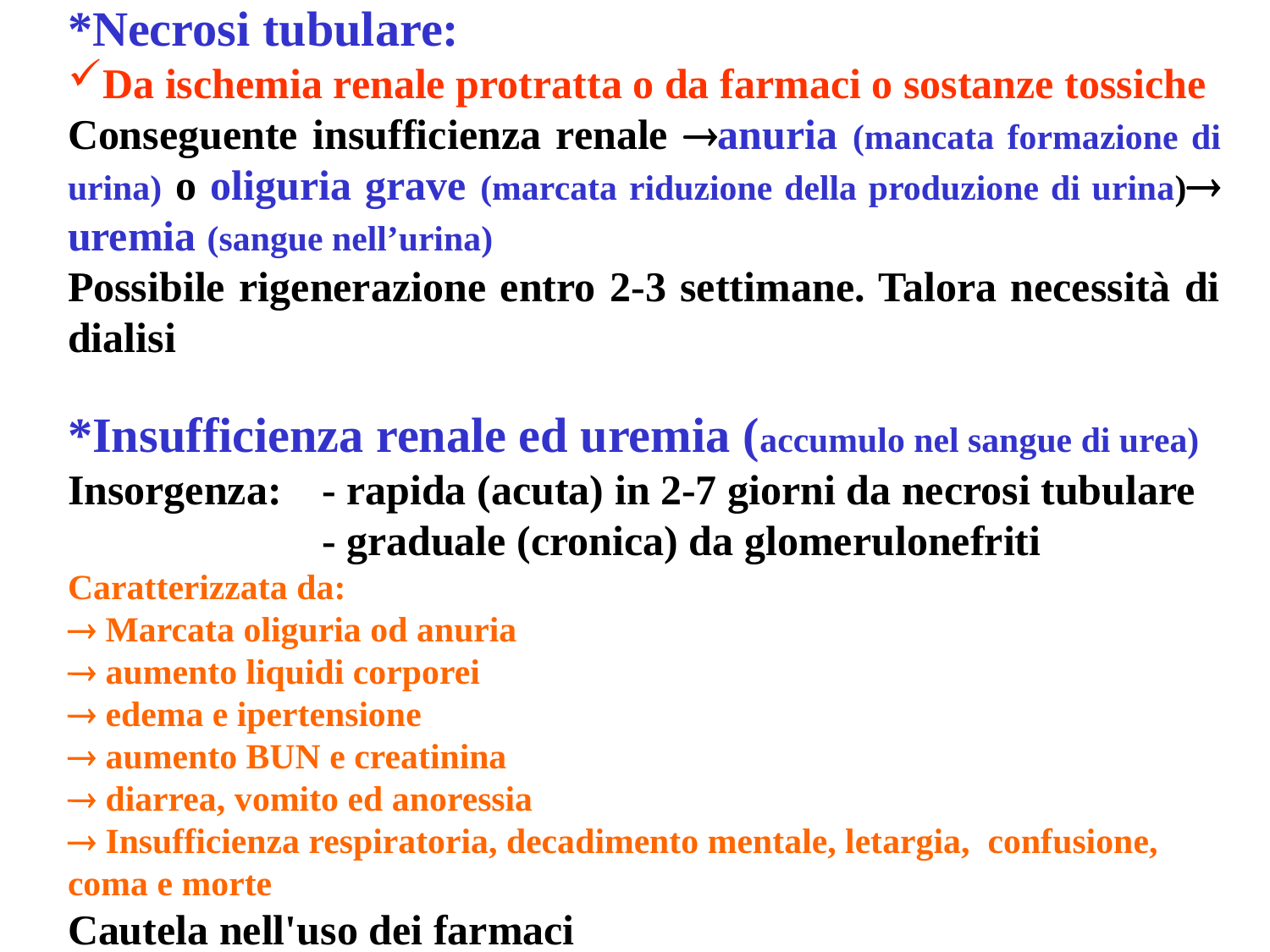

*Necrosi tubulare:
Da ischemia renale protratta o da farmaci o sostanze tossiche
Conseguente insufficienza renale →anuria (mancata formazione di urina) o oliguria grave (marcata riduzione della produzione di urina)→ uremia (sangue nell’urina)
Possibile rigenerazione entro 2-3 settimane. Talora necessità di dialisi

*Insufficienza renale ed uremia (accumulo nel sangue di urea)
Insorgenza: 	- rapida (acuta) in 2-7 giorni da necrosi tubulare
		- graduale (cronica) da glomerulonefriti
Caratterizzata da:
→ Marcata oliguria od anuria
→ aumento liquidi corporei
→ edema e ipertensione
→ aumento BUN e creatinina
→ diarrea, vomito ed anoressia
→ Insufficienza respiratoria, decadimento mentale, letargia,  confusione, coma e morte
Cautela nell'uso dei farmaci